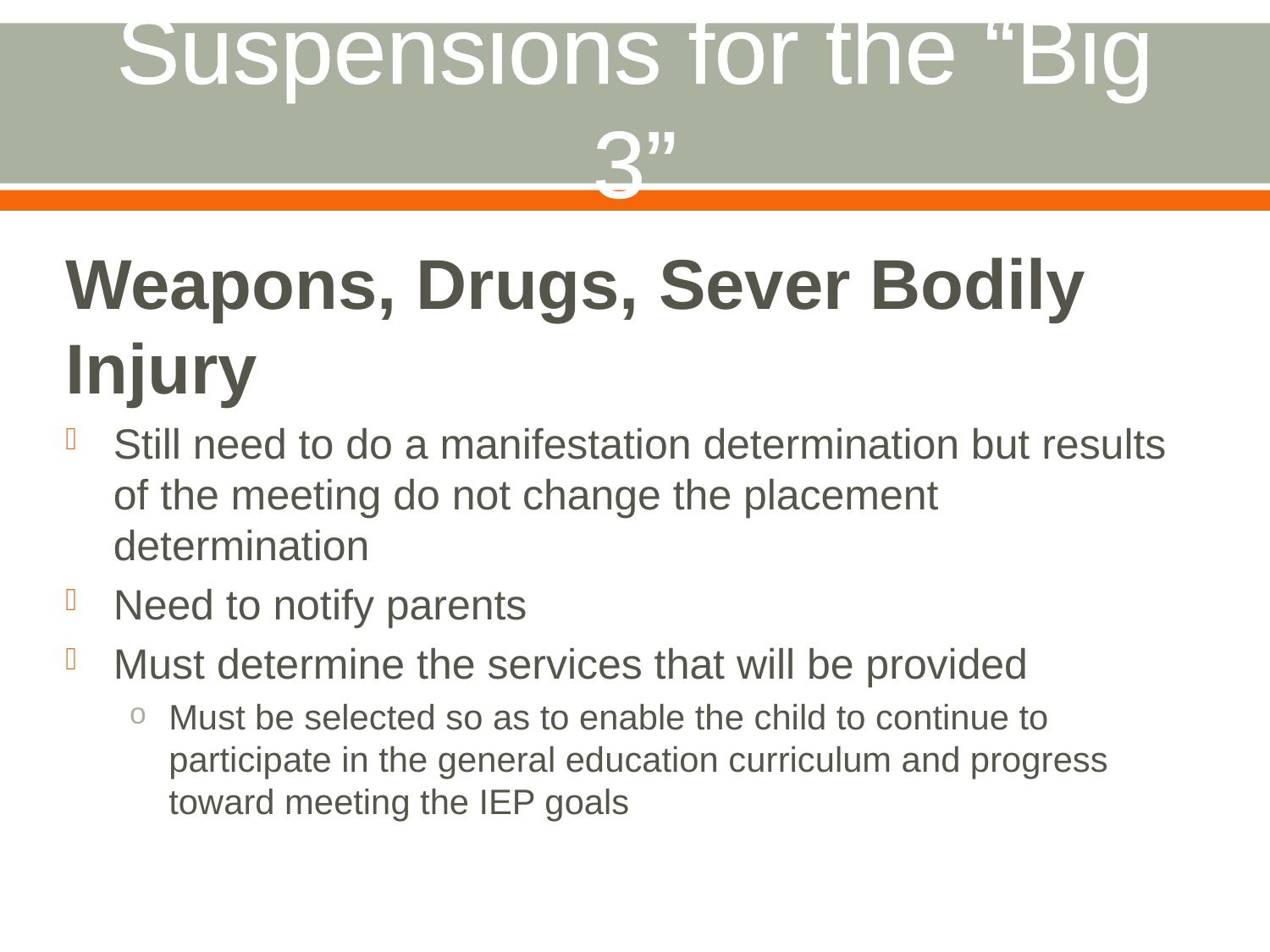

# Suspensions for the “Big 3”
Weapons, Drugs, Sever Bodily Injury
Still need to do a manifestation determination but results of the meeting do not change the placement determination
Need to notify parents
Must determine the services that will be provided
Must be selected so as to enable the child to continue to participate in the general education curriculum and progress toward meeting the IEP goals